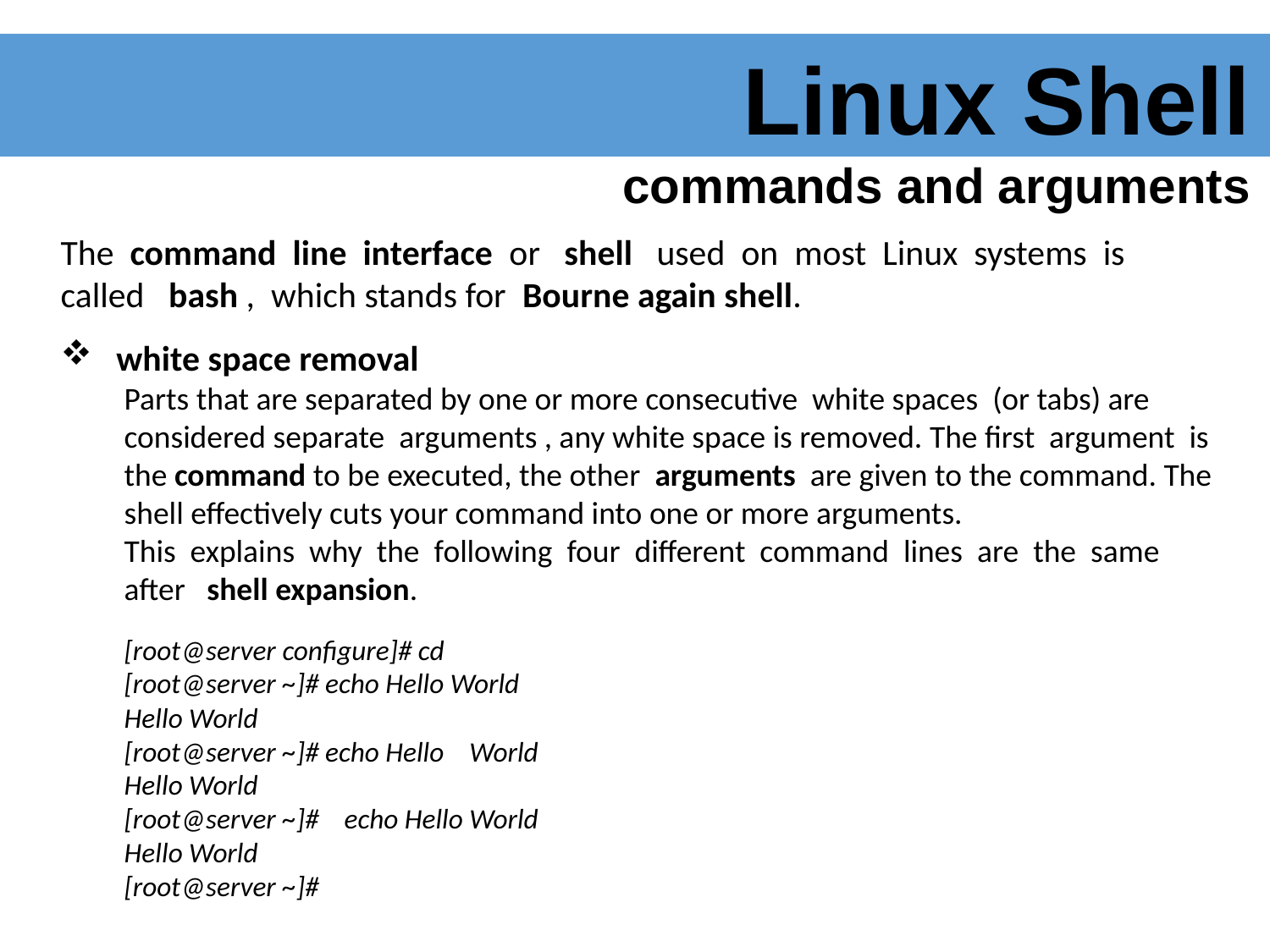

Linux Shell
commands and arguments

The  command  line  interface  or   shell   used  on  most  Linux  systems  is  called   bash ,  which stands for  Bourne again shell.

  white space removal
Parts that are separated by one or more consecutive  white spaces  (or tabs) are considered separate  arguments , any white space is removed. The first  argument  is the command to be executed, the other  arguments  are given to the command. The shell effectively cuts your command into one or more arguments.
This  explains  why  the  following  four  different  command  lines  are  the  same  after   shell expansion.

[root@server configure]# cd
[root@server ~]# echo Hello World
Hello World
[root@server ~]# echo Hello    World
Hello World
[root@server ~]#    echo Hello World
Hello World
[root@server ~]#